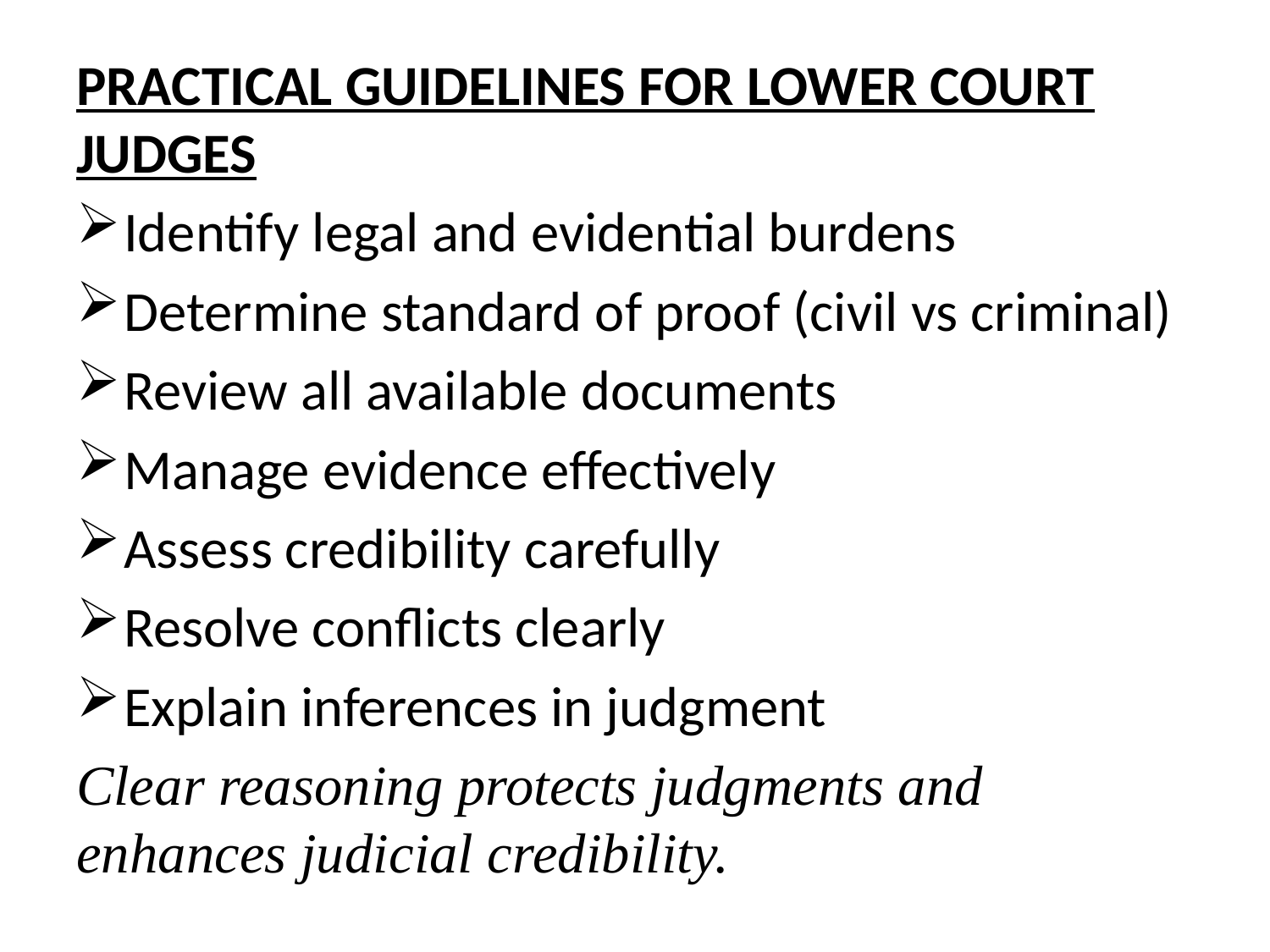

PRACTICAL GUIDELINES FOR LOWER COURT JUDGES
Identify legal and evidential burdens
Determine standard of proof (civil vs criminal)
Review all available documents
Manage evidence effectively
Assess credibility carefully
Resolve conflicts clearly
Explain inferences in judgment
Clear reasoning protects judgments and enhances judicial credibility.